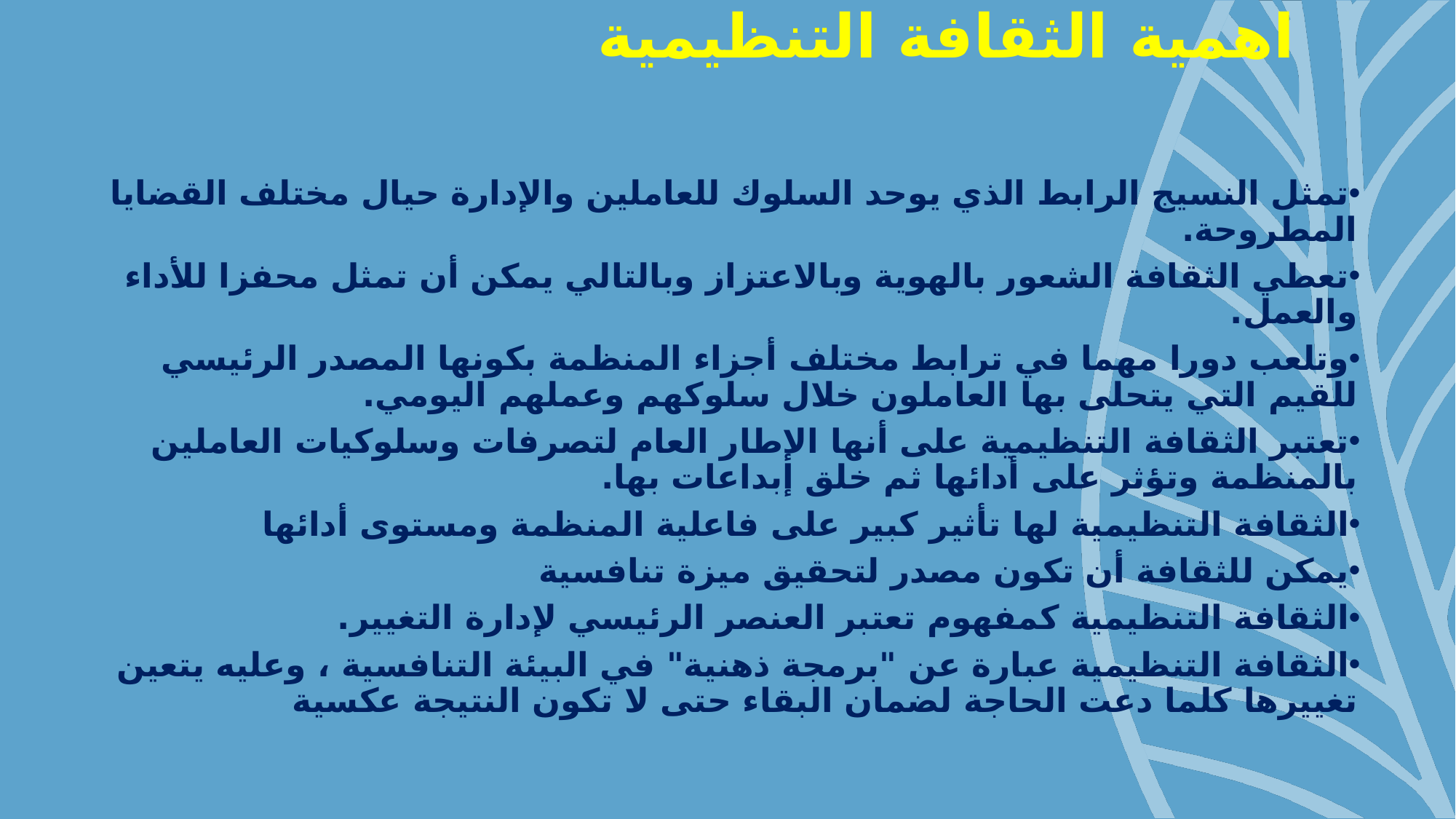

# اهمية الثقافة التنظيمية
تمثل النسيج الرابط الذي يوحد السلوك للعاملين والإدارة حيال مختلف القضايا المطروحة.
تعطي الثقافة الشعور بالهوية وبالاعتزاز وبالتالي يمكن أن تمثل محفزا للأداء والعمل.
وتلعب دورا مهما في ترابط مختلف أجزاء المنظمة بكونها المصدر الرئيسي للقيم التي يتحلى بها العاملون خلال سلوكهم وعملهم اليومي.
تعتبر الثقافة التنظيمية على أنها الإطار العام لتصرفات وسلوكيات العاملين بالمنظمة وتؤثر على أدائها ثم خلق إبداعات بها.
الثقافة التنظيمية لها تأثير كبير على فاعلية المنظمة ومستوى أدائها
يمكن للثقافة أن تكون مصدر لتحقيق ميزة تنافسية
الثقافة التنظيمية كمفهوم تعتبر العنصر الرئيسي لإدارة التغيير.
الثقافة التنظيمية عبارة عن "برمجة ذهنية" في البيئة التنافسية ، وعليه يتعين تغييرها كلما دعت الحاجة لضمان البقاء حتى لا تكون النتيجة عكسية